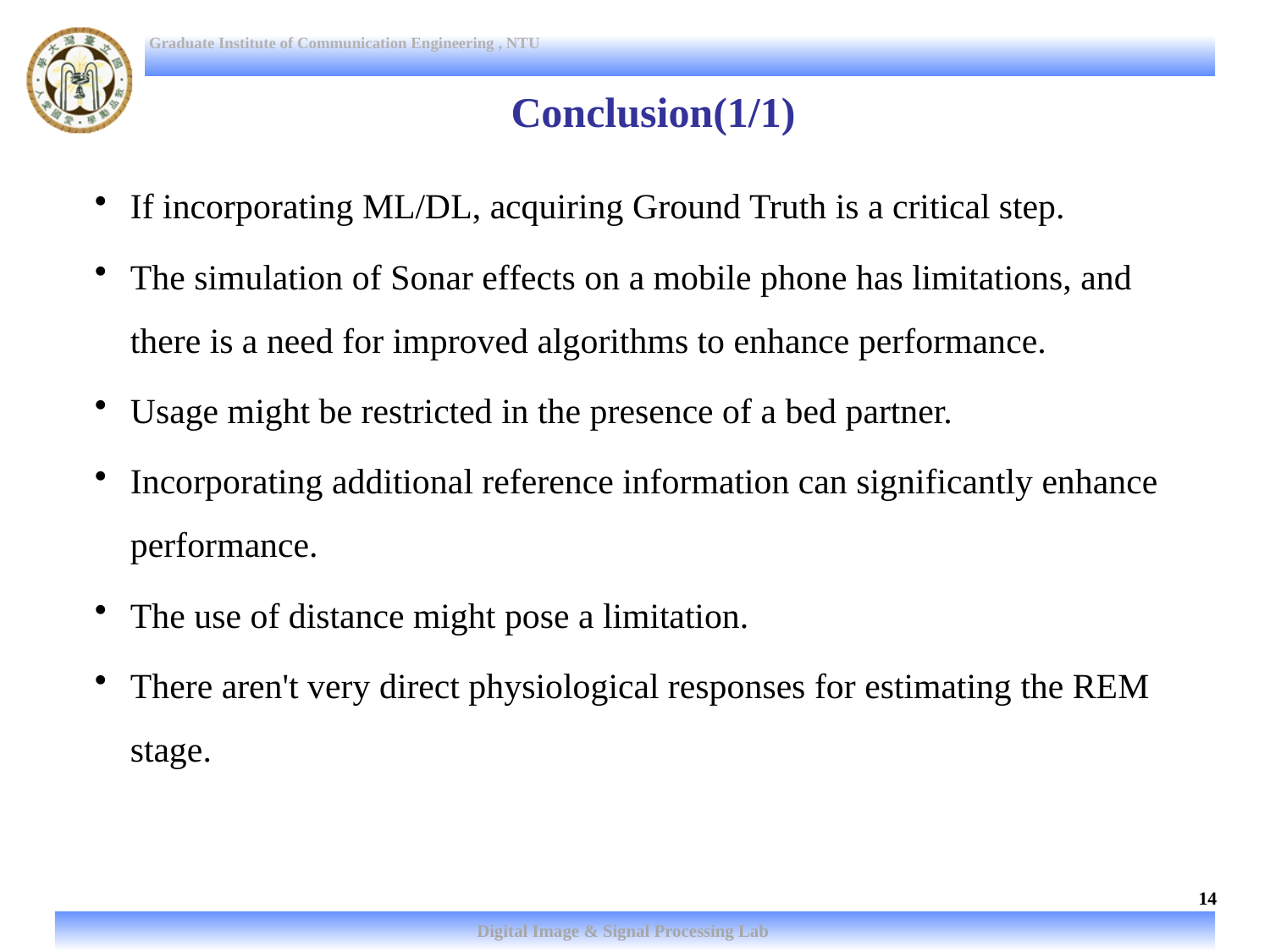

# Conclusion(1/1)
If incorporating ML/DL, acquiring Ground Truth is a critical step.
The simulation of Sonar effects on a mobile phone has limitations, and there is a need for improved algorithms to enhance performance.
Usage might be restricted in the presence of a bed partner.
Incorporating additional reference information can significantly enhance performance.
The use of distance might pose a limitation.
There aren't very direct physiological responses for estimating the REM stage.

14
Digital Image & Signal Processing Lab